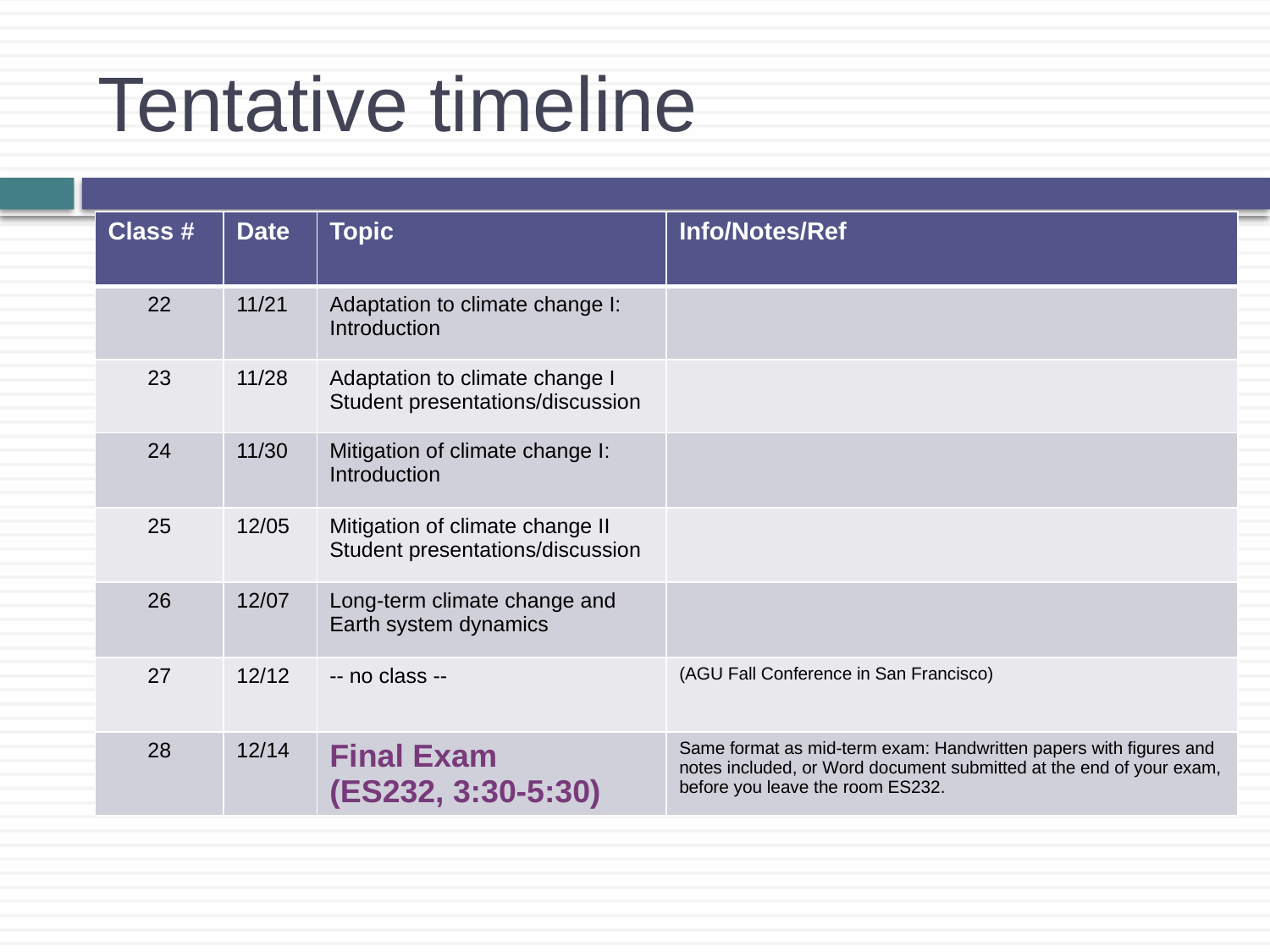

# Tentative timeline
| Class # | Date | Topic | Info/Notes/Ref |
| --- | --- | --- | --- |
| 22 | 11/21 | Adaptation to climate change I: Introduction |  |
| 23 | 11/28 | Adaptation to climate change I Student presentations/discussion |  |
| 24 | 11/30 | Mitigation of climate change I: Introduction |  |
| 25 | 12/05 | Mitigation of climate change II Student presentations/discussion |  |
| 26 | 12/07 | Long-term climate change and Earth system dynamics |  |
| 27 | 12/12 | -- no class -- | (AGU Fall Conference in San Francisco) |
| 28 | 12/14 | Final Exam (ES232, 3:30-5:30) | Same format as mid-term exam: Handwritten papers with figures and notes included, or Word document submitted at the end of your exam, before you leave the room ES232. |